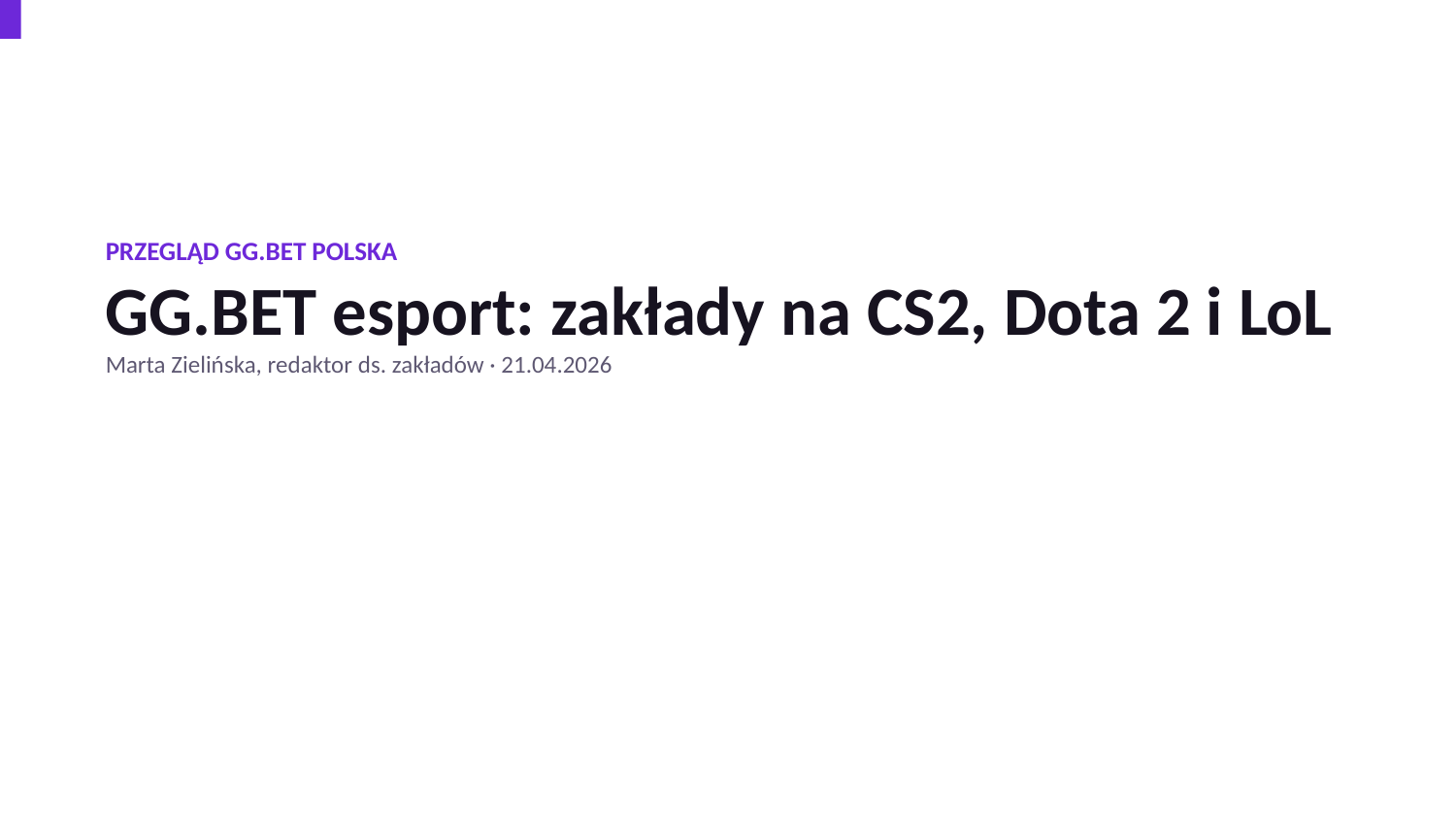

PRZEGLĄD GG.BET POLSKA
GG.BET esport: zakłady na CS2, Dota 2 i LoL
Marta Zielińska, redaktor ds. zakładów · 21.04.2026